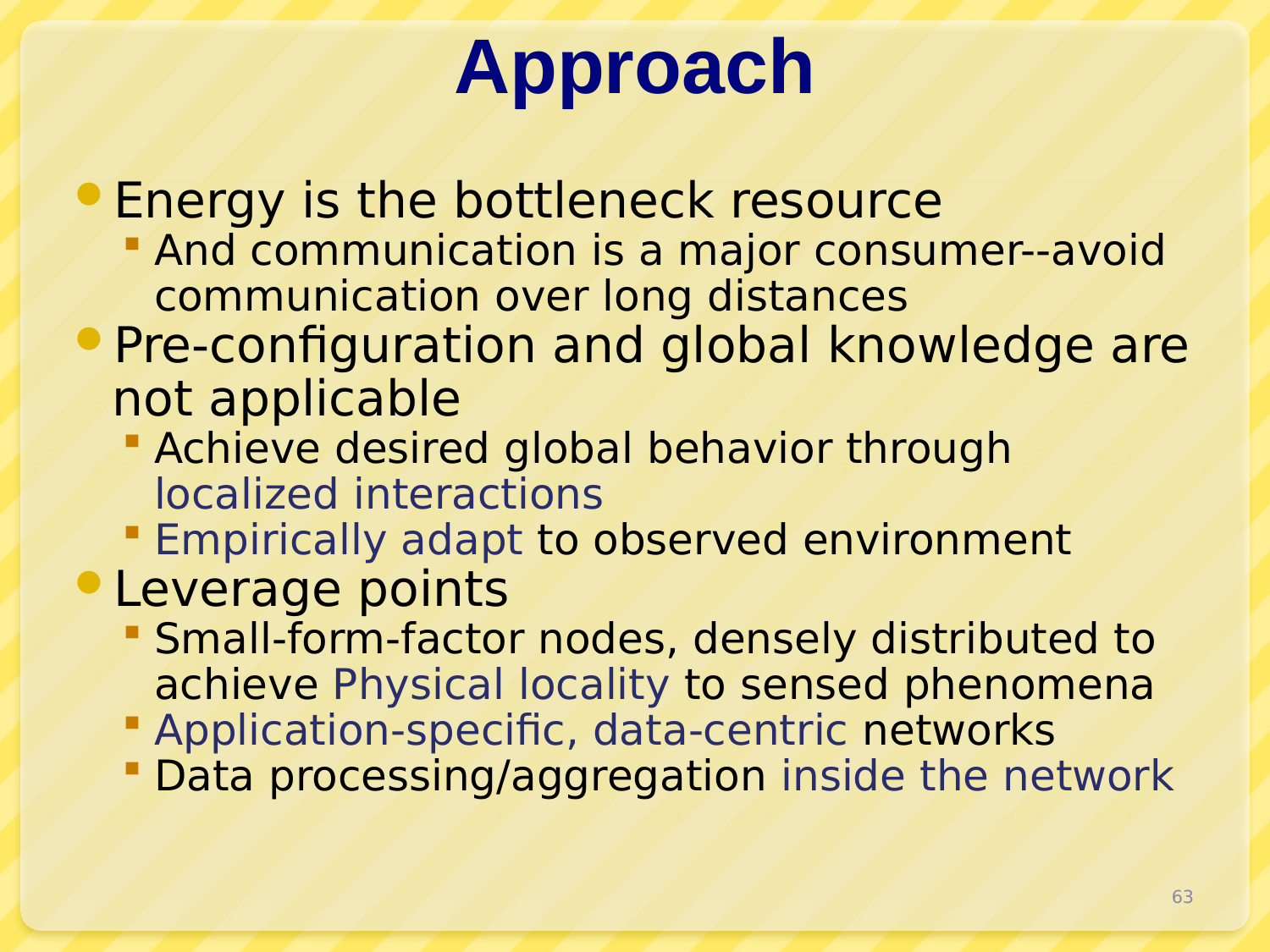

# Approach
Energy is the bottleneck resource
And communication is a major consumer--avoid communication over long distances
Pre-configuration and global knowledge are not applicable
Achieve desired global behavior through localized interactions
Empirically adapt to observed environment
Leverage points
Small-form-factor nodes, densely distributed to achieve Physical locality to sensed phenomena
Application-specific, data-centric networks
Data processing/aggregation inside the network
63